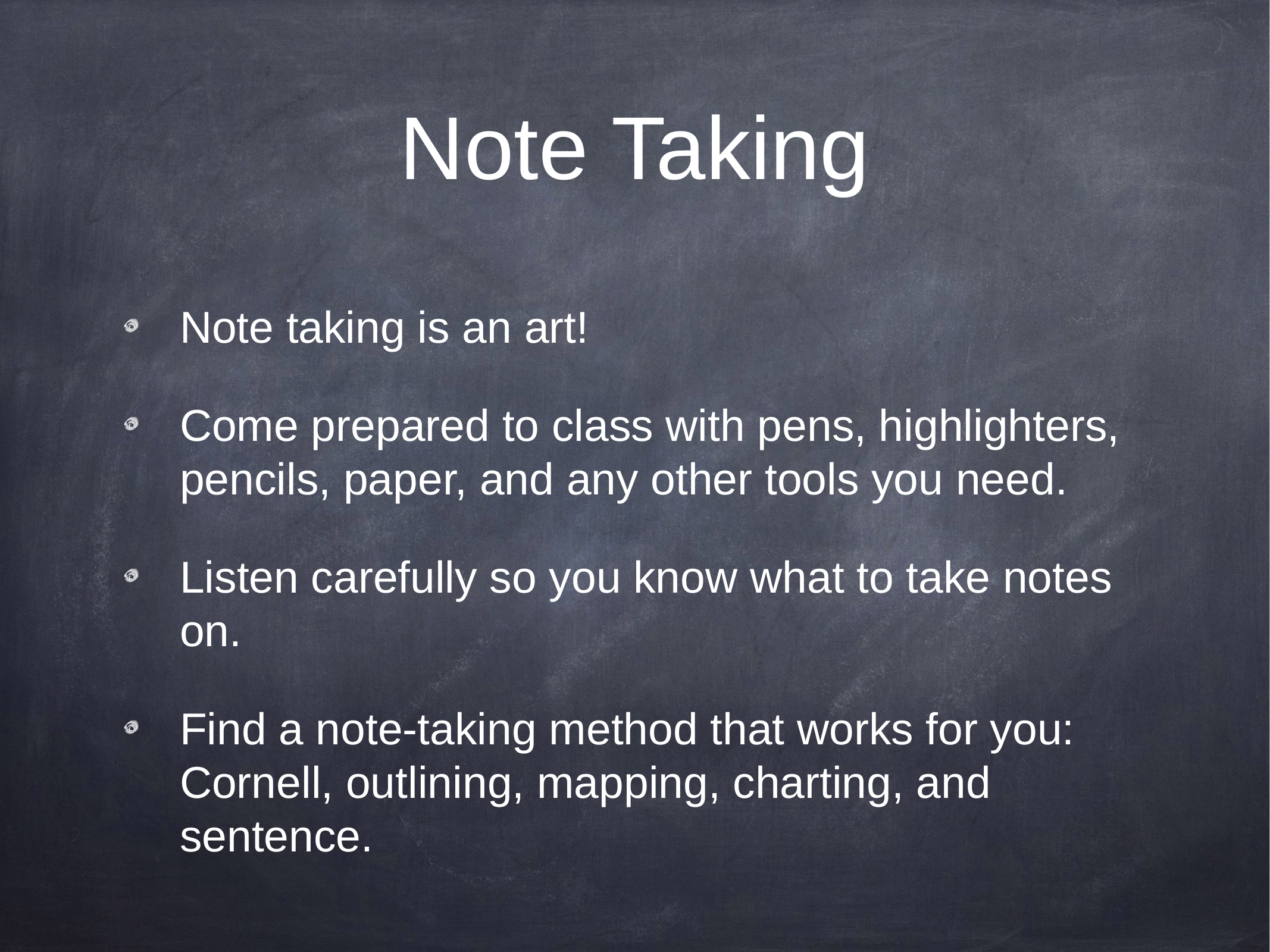

# Note Taking
Note taking is an art!
Come prepared to class with pens, highlighters, pencils, paper, and any other tools you need.
Listen carefully so you know what to take notes on.
Find a note-taking method that works for you: Cornell, outlining, mapping, charting, and sentence.